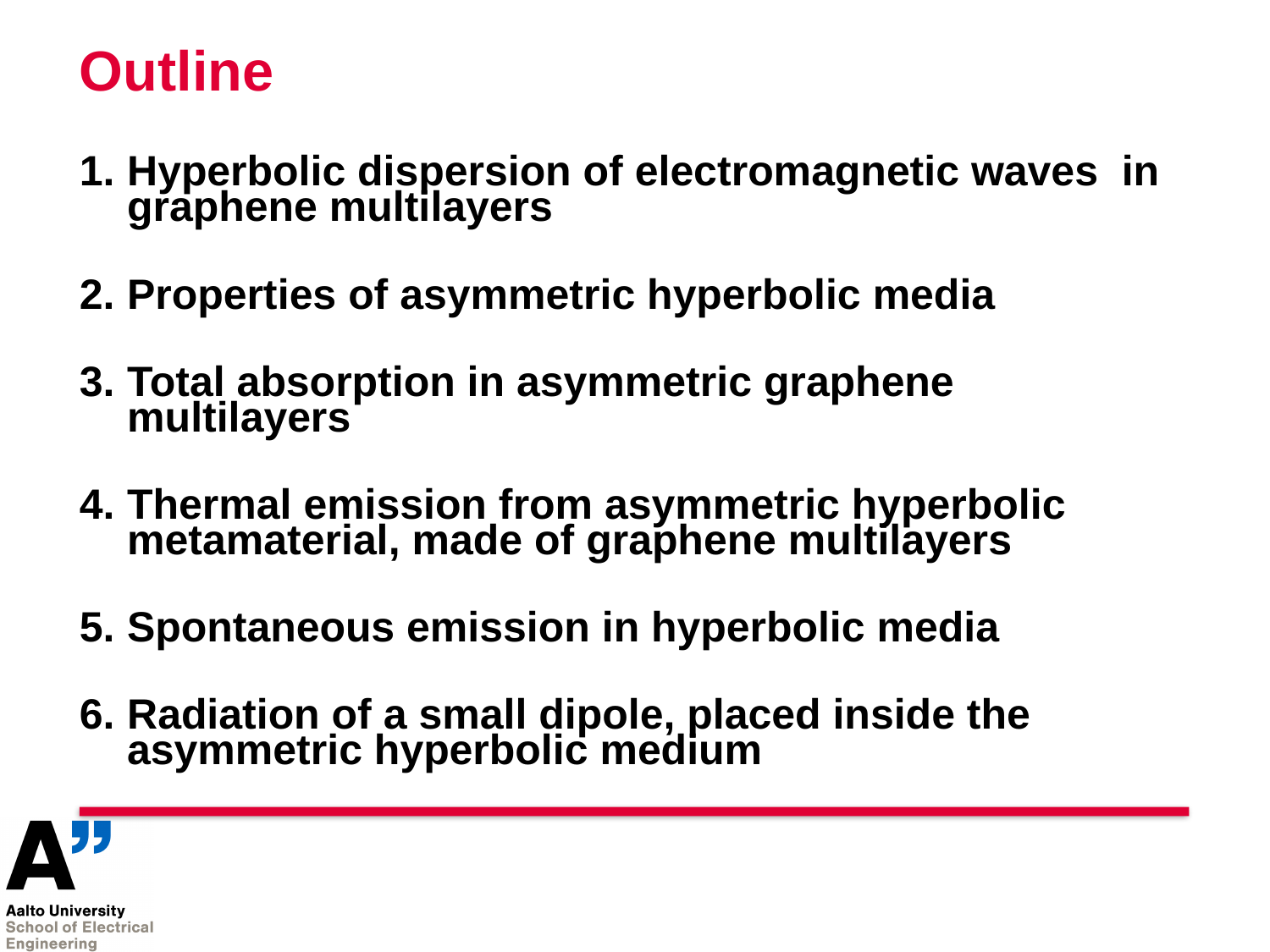

# Outline
Hyperbolic dispersion of electromagnetic waves  in graphene multilayers

Properties of asymmetric hyperbolic media

Total absorption in asymmetric graphene multilayers

Thermal emission from asymmetric hyperbolic metamaterial, made of graphene multilayers

Spontaneous emission in hyperbolic media

Radiation of a small dipole, placed inside the asymmetric hyperbolic medium